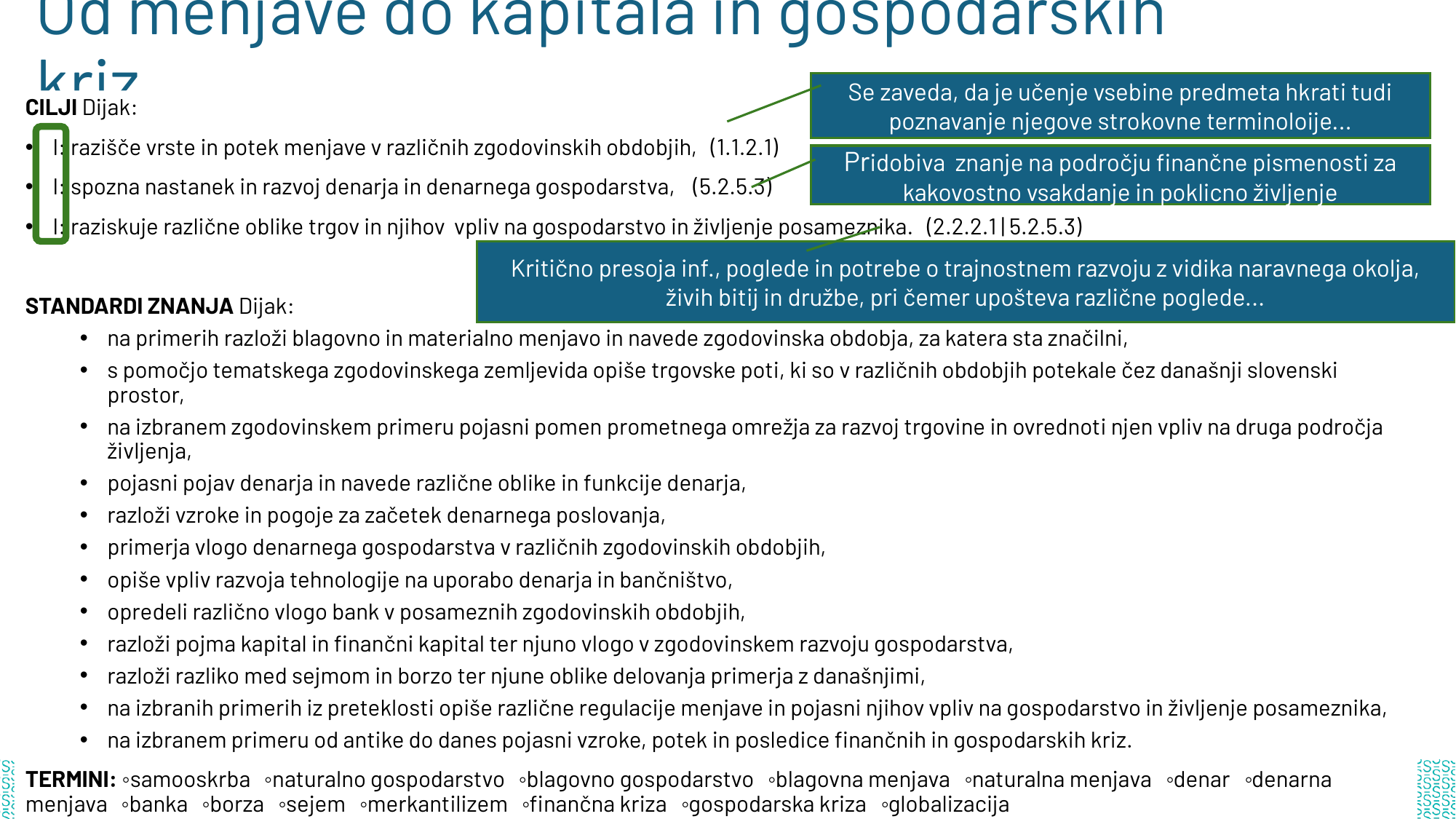

# Od menjave do kapitala in gospodarskih kriz
Se zaveda, da je učenje vsebine predmeta hkrati tudi poznavanje njegove strokovne terminoloije...
CILJI Dijak:
I: razišče vrste in potek menjave v različnih zgodovinskih obdobjih,   (1.1.2.1)
I: spozna nastanek in razvoj denarja in denarnega gospodarstva,    (5.2.5.3)
I: raziskuje različne oblike trgov in njihov  vpliv na gospodarstvo in življenje posameznika.   (2.2.2.1 | 5.2.5.3)

STANDARDI ZNANJA Dijak:
na primerih razloži blagovno in materialno menjavo in navede zgodovinska obdobja, za katera sta značilni,
s pomočjo tematskega zgodovinskega zemljevida opiše trgovske poti, ki so v različnih obdobjih potekale čez današnji slovenski prostor,
na izbranem zgodovinskem primeru pojasni pomen prometnega omrežja za razvoj trgovine in ovrednoti njen vpliv na druga področja življenja,
pojasni pojav denarja in navede različne oblike in funkcije denarja,
razloži vzroke in pogoje za začetek denarnega poslovanja,
primerja vlogo denarnega gospodarstva v različnih zgodovinskih obdobjih,
opiše vpliv razvoja tehnologije na uporabo denarja in bančništvo,
opredeli različno vlogo bank v posameznih zgodovinskih obdobjih,
razloži pojma kapital in finančni kapital ter njuno vlogo v zgodovinskem razvoju gospodarstva,
razloži razliko med sejmom in borzo ter njune oblike delovanja primerja z današnjimi,
na izbranih primerih iz preteklosti opiše različne regulacije menjave in pojasni njihov vpliv na gospodarstvo in življenje posameznika,
na izbranem primeru od antike do danes pojasni vzroke, potek in posledice finančnih in gospodarskih kriz.
TERMINI: ◦samooskrba   ◦naturalno gospodarstvo   ◦blagovno gospodarstvo   ◦blagovna menjava   ◦naturalna menjava   ◦denar   ◦denarna menjava   ◦banka   ◦borza   ◦sejem   ◦merkantilizem   ◦finančna kriza   ◦gospodarska kriza   ◦globalizacija

Pridobiva  znanje na področju finančne pismenosti za kakovostno vsakdanje in poklicno življenje
Kritično presoja inf., poglede in potrebe o trajnostnem razvoju z vidika naravnega okolja, živih bitij in družbe, pri čemer upošteva različne poglede...